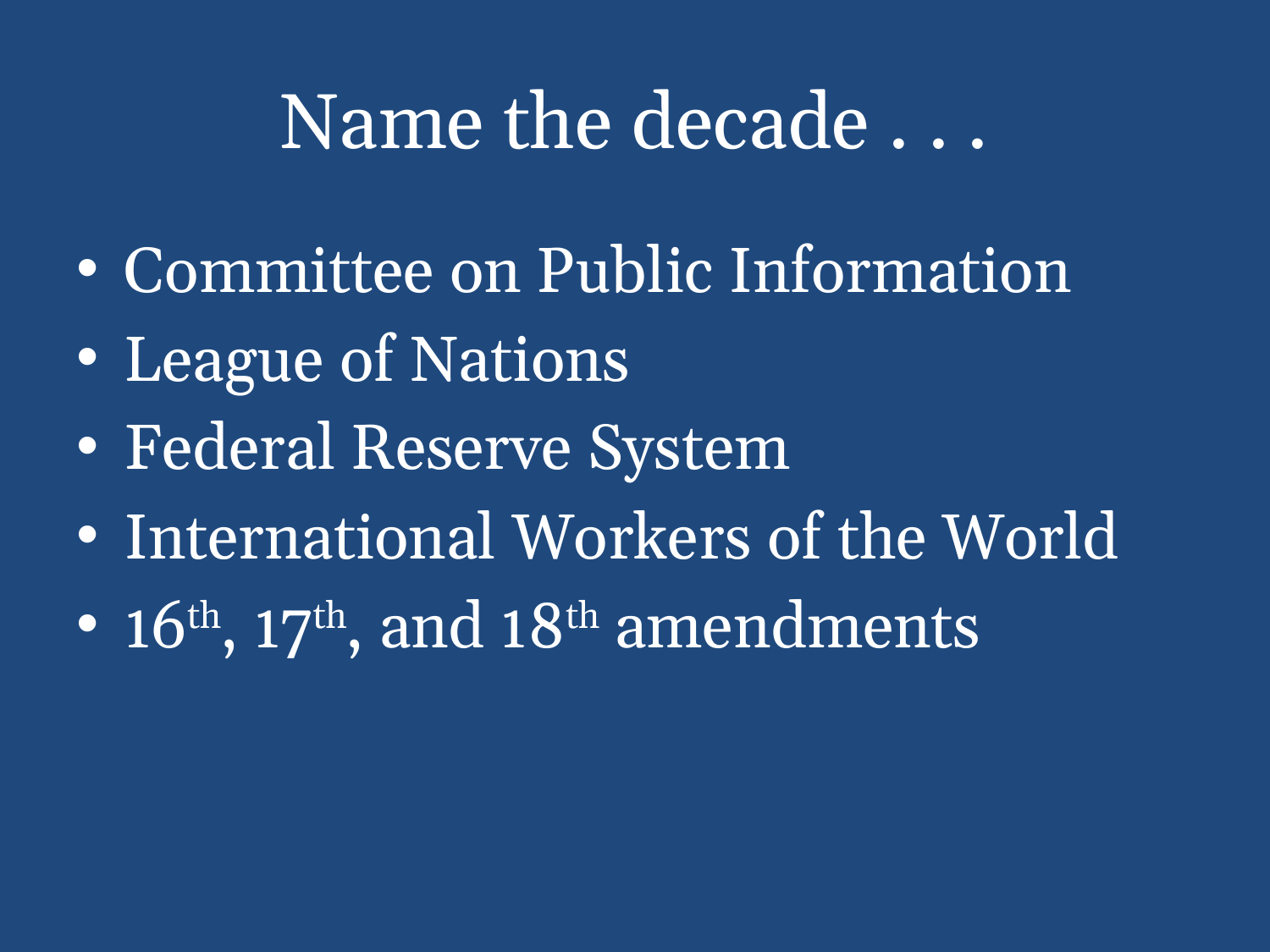

# Name the decade . . .
Committee on Public Information
League of Nations
Federal Reserve System
International Workers of the World
16th, 17th, and 18th amendments